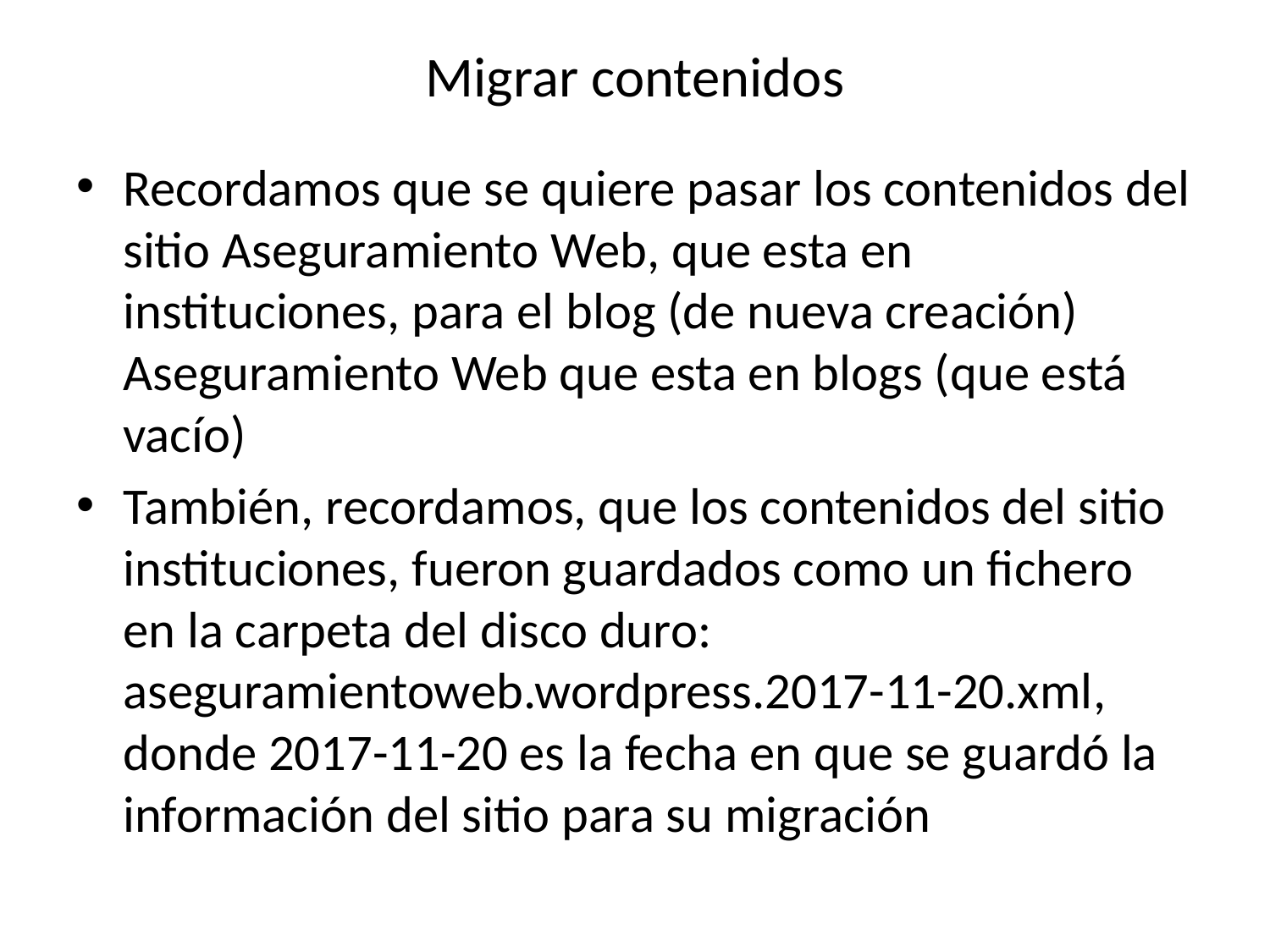

# Migrar contenidos
Recordamos que se quiere pasar los contenidos del sitio Aseguramiento Web, que esta en instituciones, para el blog (de nueva creación) Aseguramiento Web que esta en blogs (que está vacío)
También, recordamos, que los contenidos del sitio instituciones, fueron guardados como un fichero en la carpeta del disco duro: aseguramientoweb.wordpress.2017-11-20.xml,  donde 2017-11-20 es la fecha en que se guardó la información del sitio para su migración